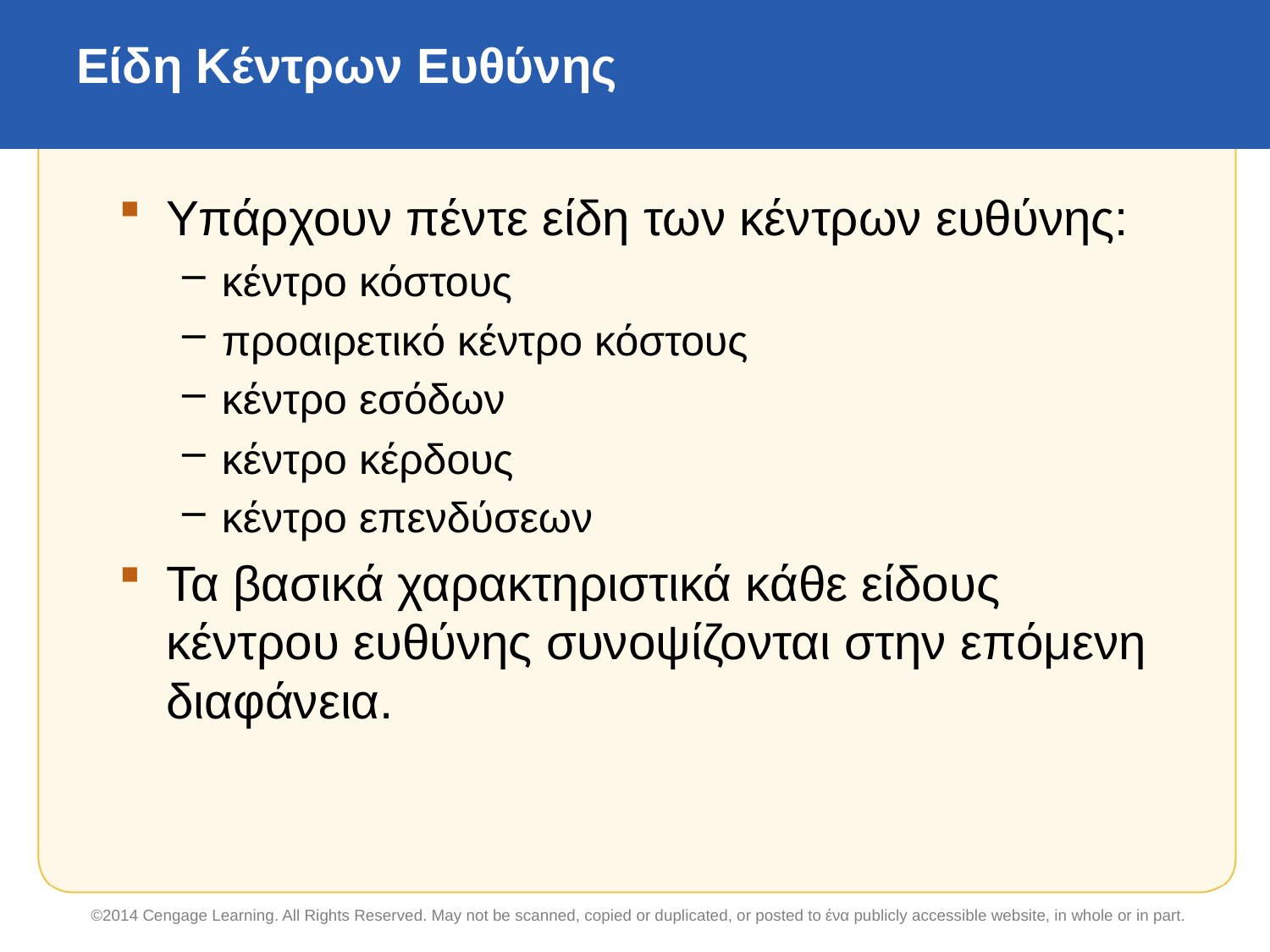

# Είδη Κέντρων Ευθύνης
Υπάρχουν πέντε είδη των κέντρων ευθύνης:
κέντρο κόστους
προαιρετικό κέντρο κόστους
κέντρο εσόδων
κέντρο κέρδους
κέντρο επενδύσεων
Τα βασικά χαρακτηριστικά κάθε είδους κέντρου ευθύνης συνοψίζονται στην επόμενη διαφάνεια.

©2014 Cengage Learning. All Rights Reserved. May not be scanned, copied or duplicated, or posted to ένα publicly accessible website, in whole or in part.